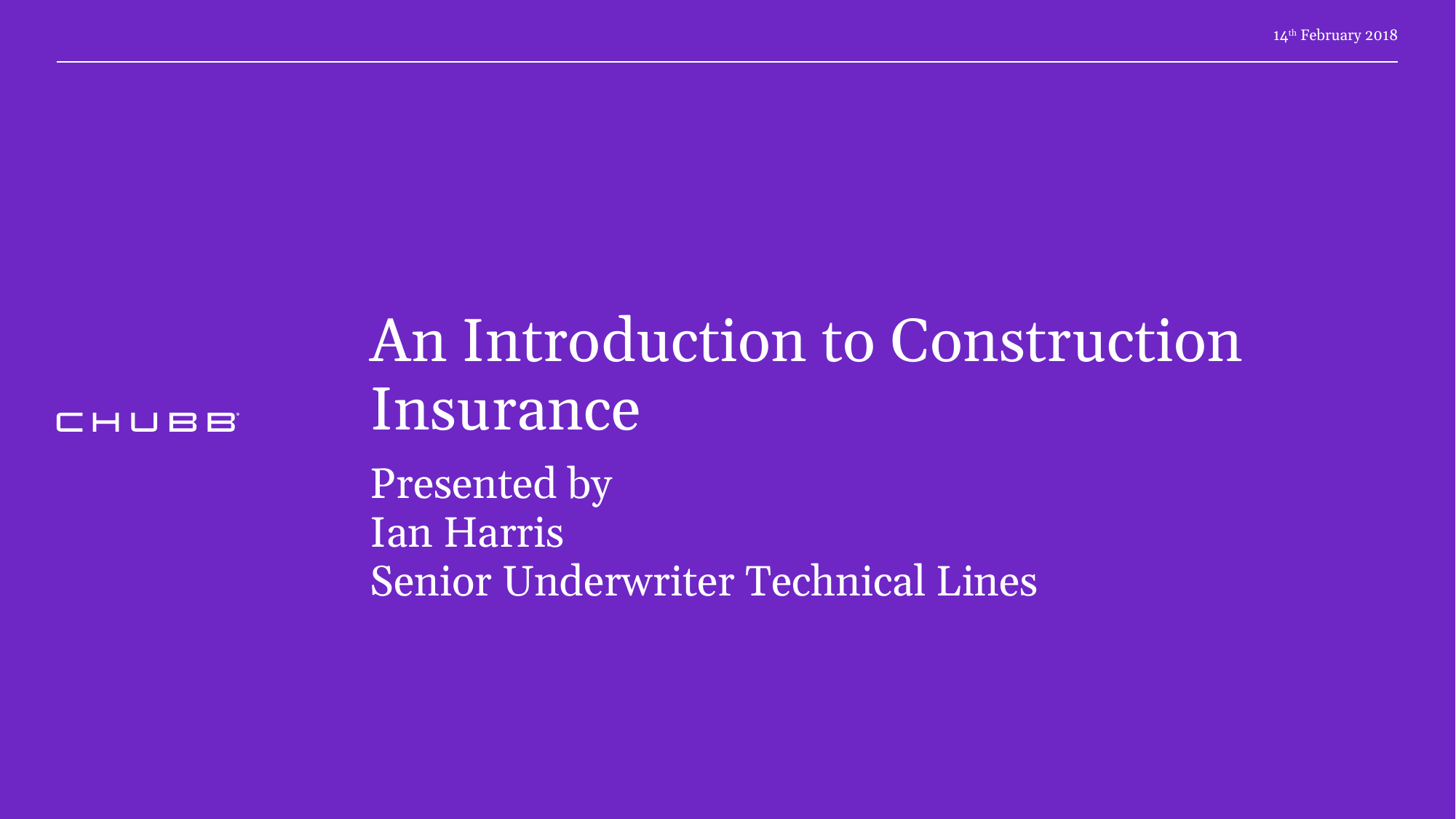

14th February 2018
# An Introduction to Construction Insurance
Presented by
Ian Harris
Senior Underwriter Technical Lines